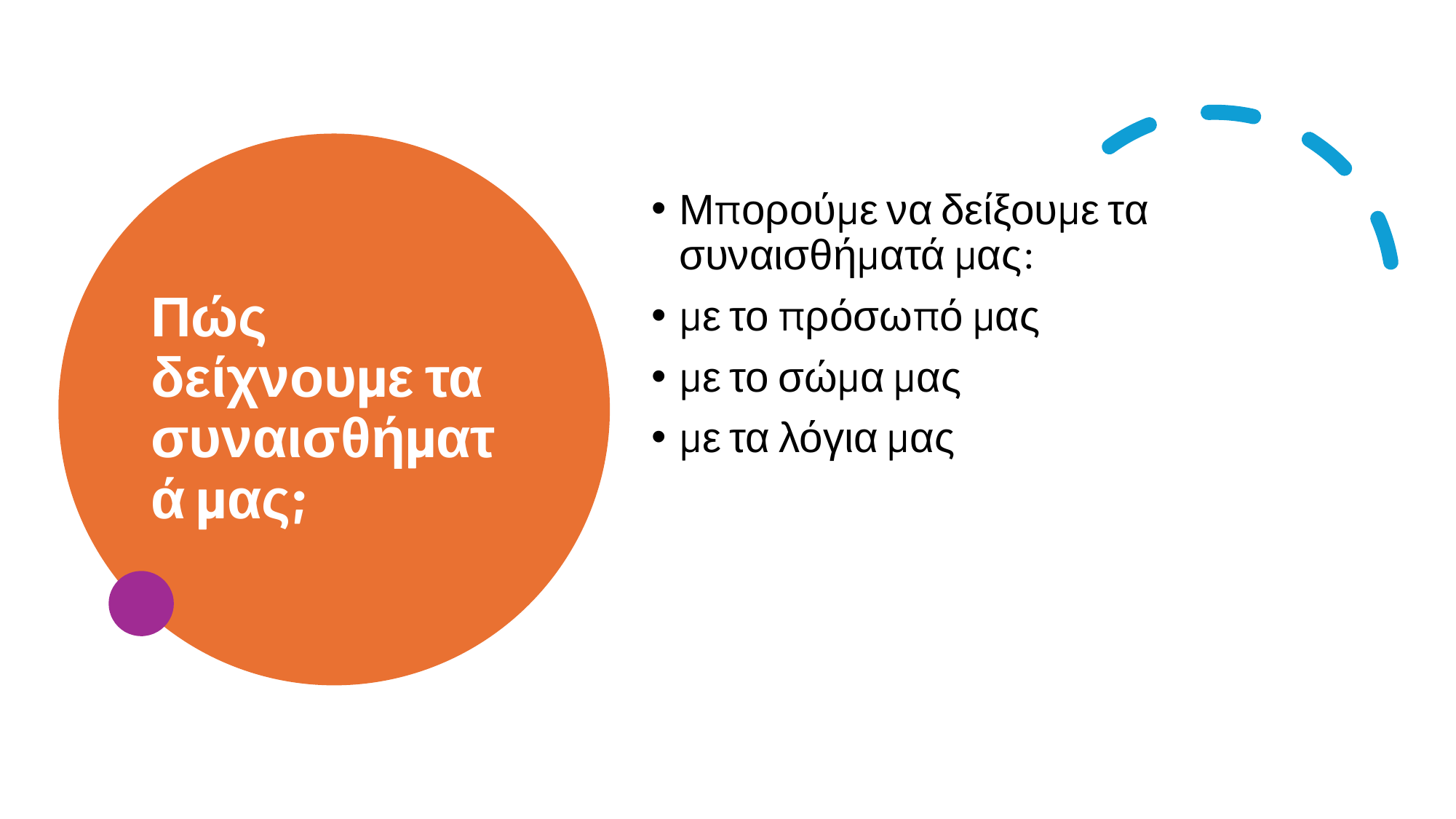

# Πώς δείχνουμε τα συναισθήματά μας;
Μπορούμε να δείξουμε τα συναισθήματά μας:
με το πρόσωπό μας
με το σώμα μας
με τα λόγια μας